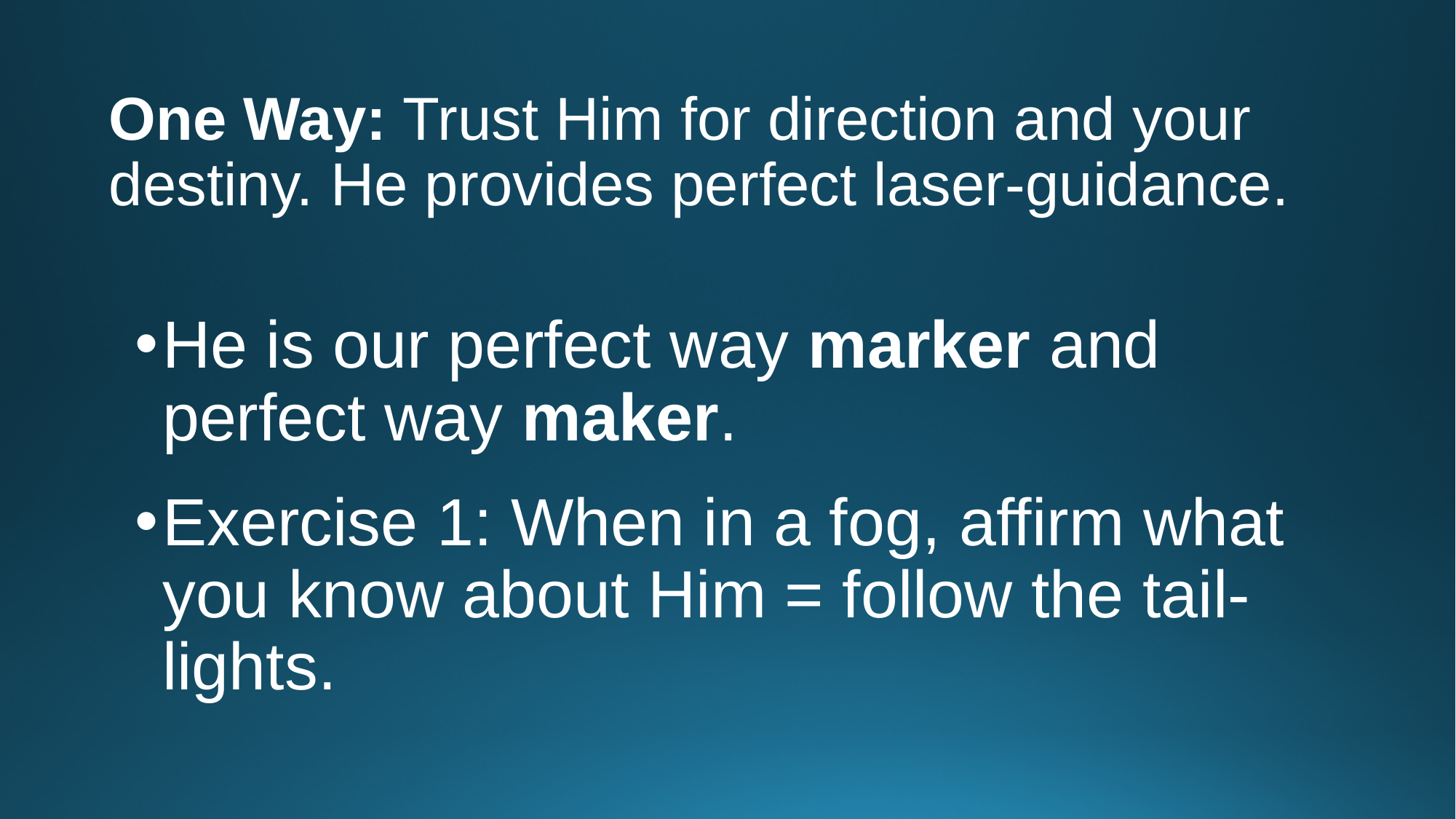

# One Way: Trust Him for direction and your destiny. He provides perfect laser-guidance.
He is our perfect way marker and perfect way maker.
Exercise 1: When in a fog, affirm what you know about Him = follow the tail-lights.